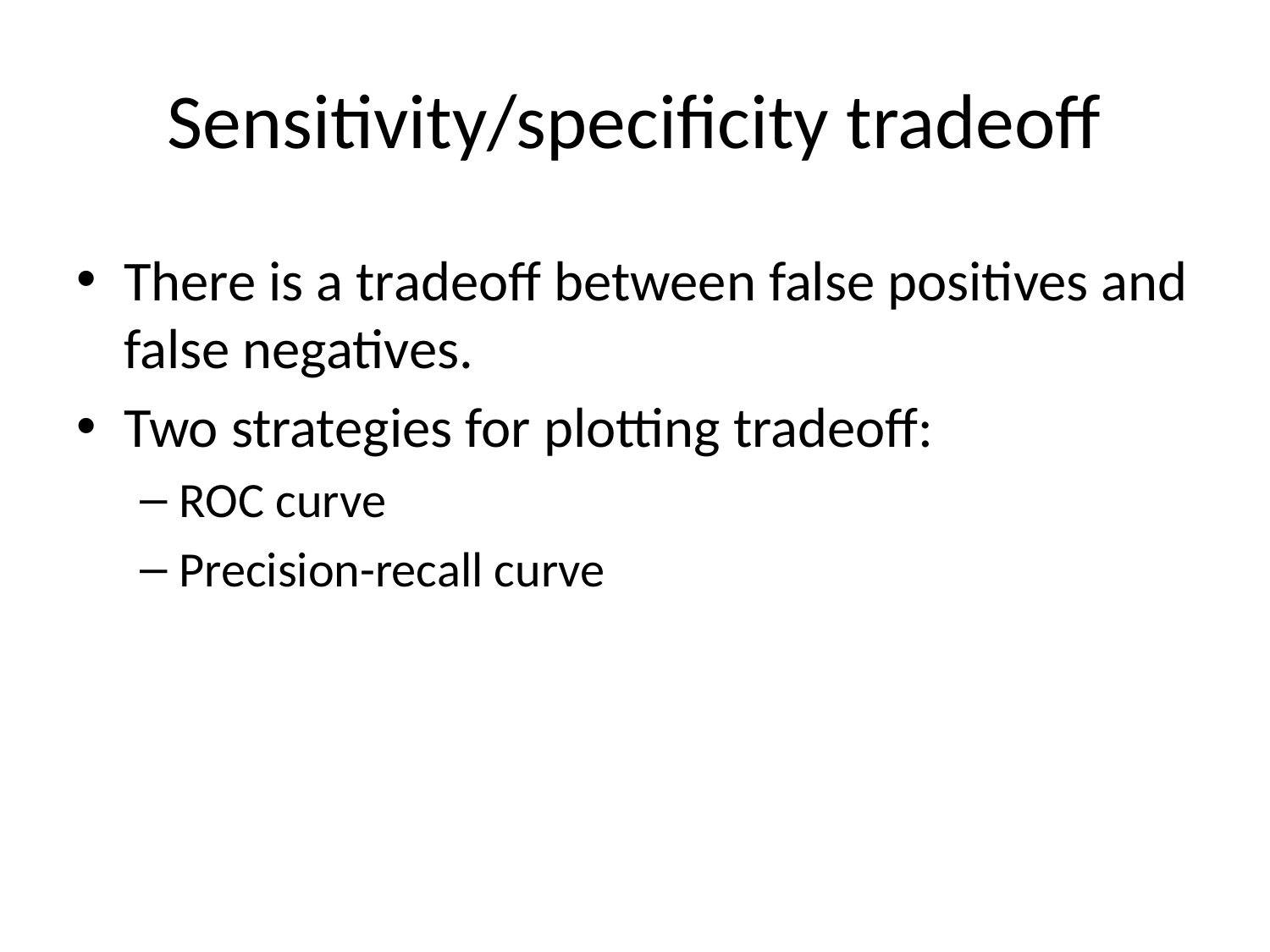

# Sensitivity/specificity tradeoff
There is a tradeoff between false positives and false negatives.
Two strategies for plotting tradeoff:
ROC curve
Precision-recall curve